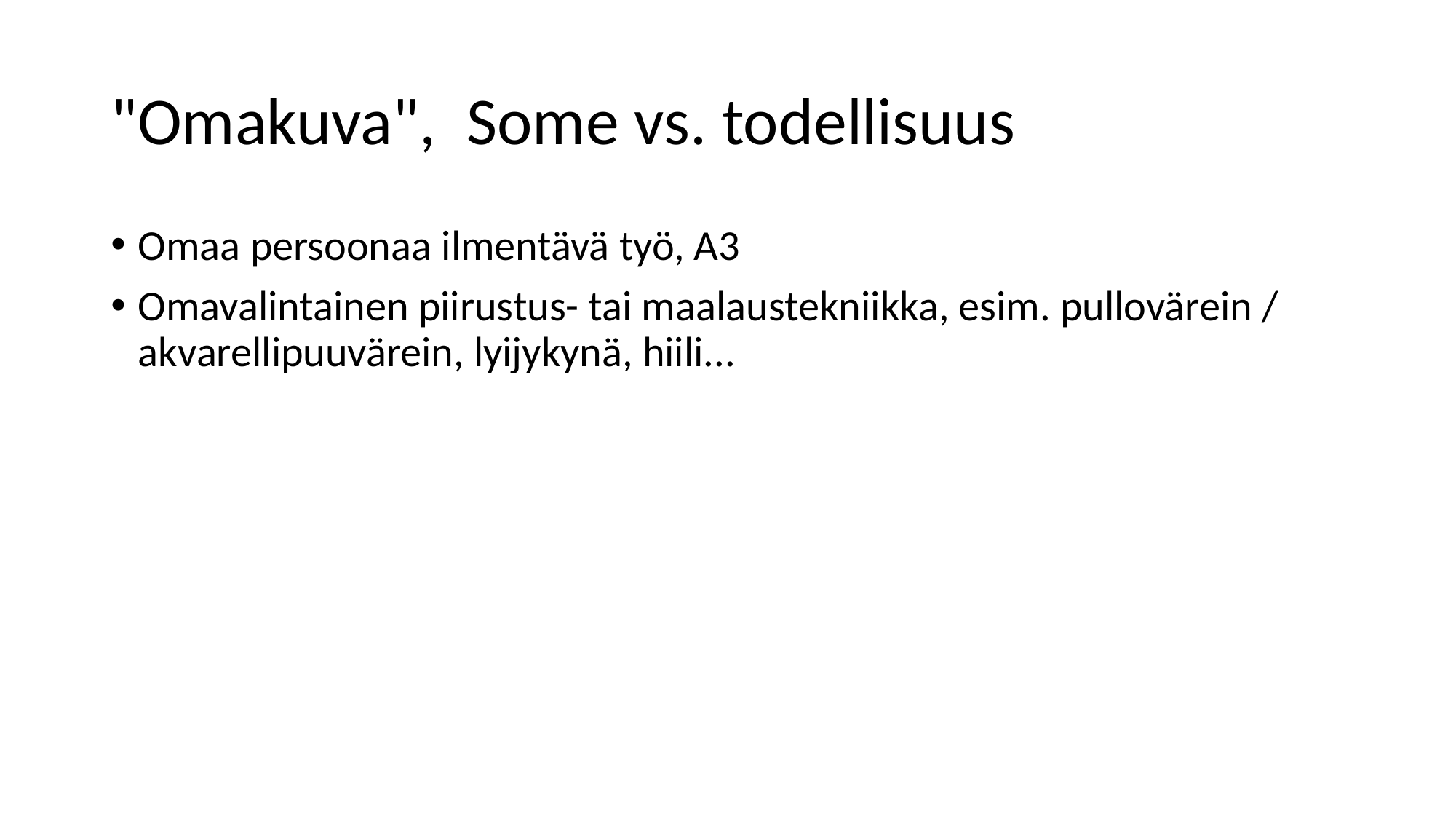

# "Omakuva",  Some vs. todellisuus
Omaa persoonaa ilmentävä työ, A3
Omavalintainen piirustus- tai maalaustekniikka, esim. pullovärein / akvarellipuuvärein, lyijykynä, hiili...